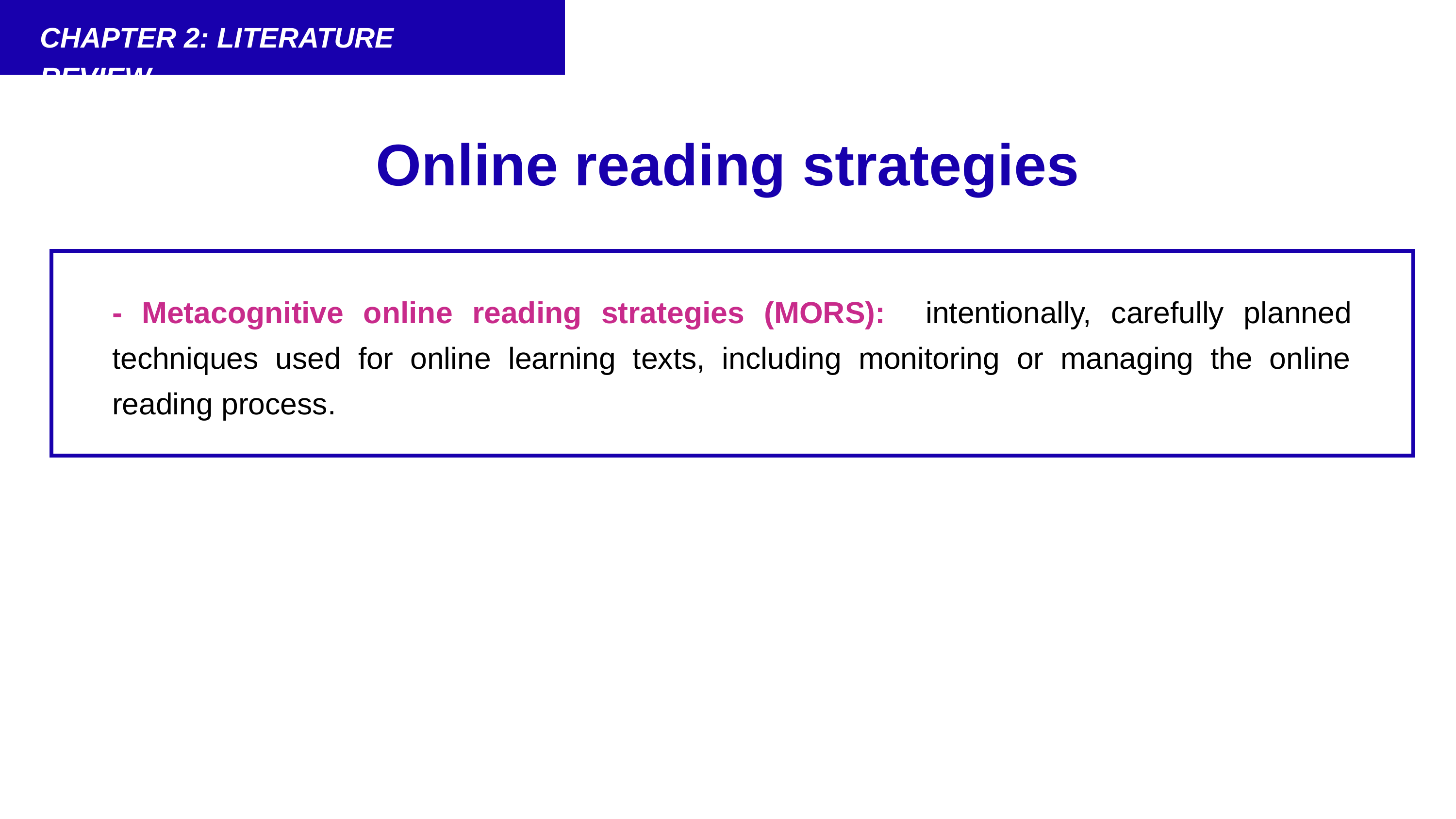

CHAPTER 2: LITERATURE REVIEW
Online reading strategies

- Metacognitive online reading strategies (MORS):  intentionally, carefully planned techniques used for online learning texts, including monitoring or managing the online reading process.
\